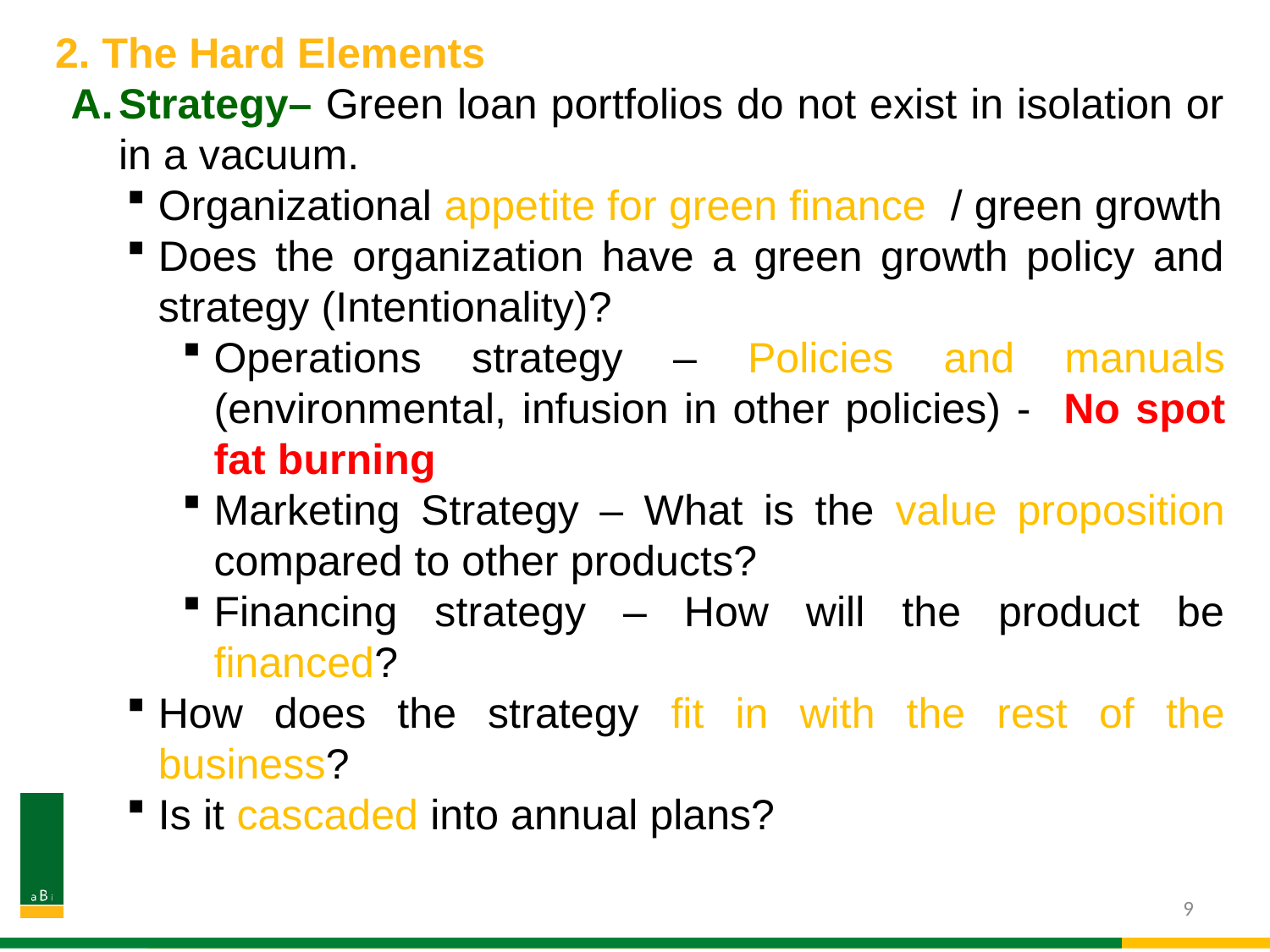

2. The Hard Elements
Strategy– Green loan portfolios do not exist in isolation or in a vacuum.
Organizational appetite for green finance  / green growth
Does the organization have a green growth policy and strategy (Intentionality)?
Operations strategy – Policies and manuals (environmental, infusion in other policies) -  No spot fat burning
Marketing Strategy – What is the value proposition compared to other products?
Financing strategy – How will the product be financed?
How does the strategy fit in with the rest of the business?
Is it cascaded into annual plans?

9